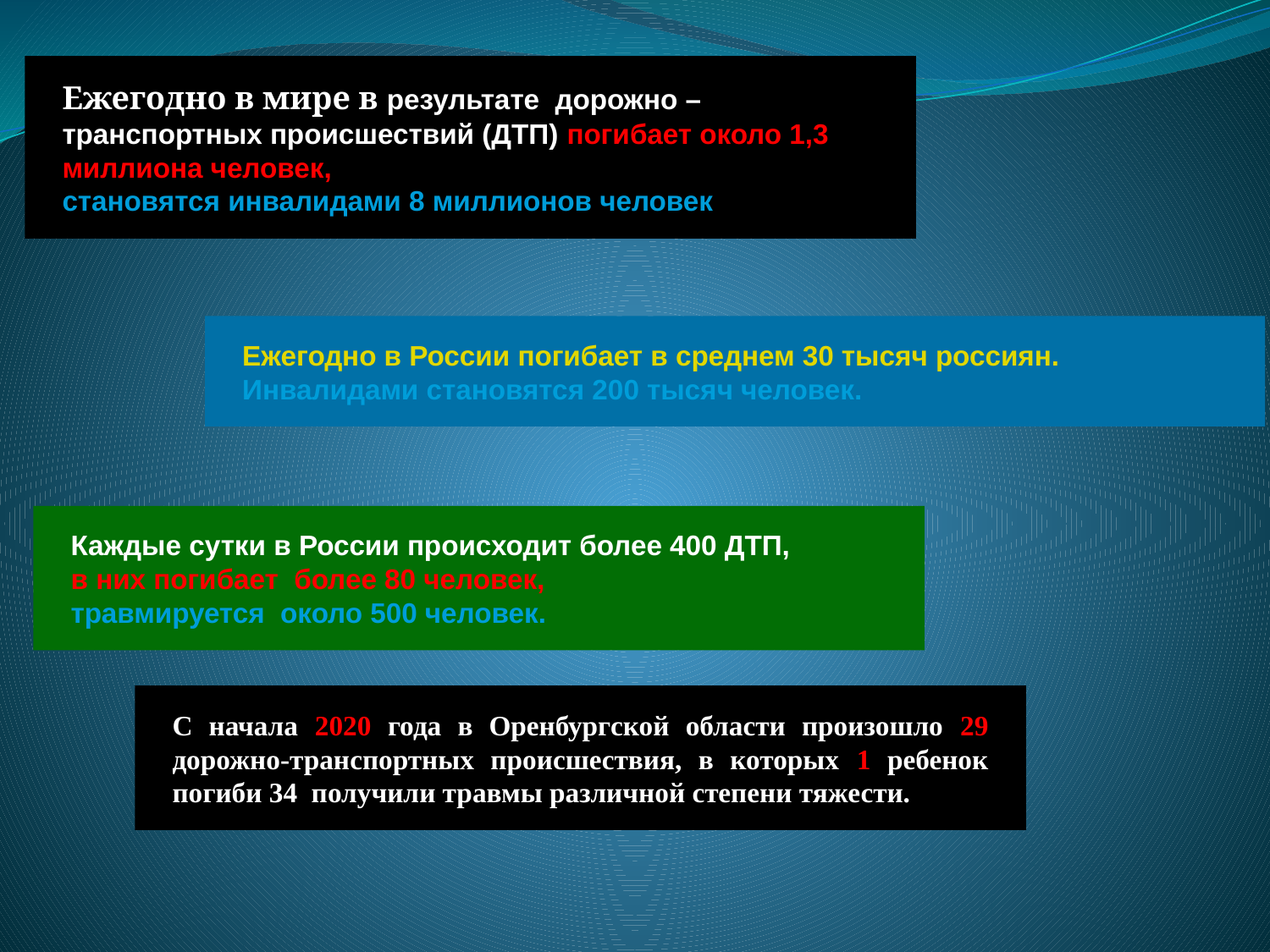

Ежегодно в мире в результате  дорожно – транспортных происшествий (ДТП) погибает около 1,3 миллиона человек,
становятся инвалидами 8 миллионов человек
Ежегодно в России погибает в среднем 30 тысяч россиян.
Инвалидами становятся 200 тысяч человек.
Каждые сутки в России происходит более 400 ДТП,
в них погибает  более 80 человек,
травмируется  около 500 человек.
С начала 2020 года в Оренбургской области произошло 29 дорожно-транспортных происшествия, в которых 1 ребенок погиби 34  получили травмы различной степени тяжести.